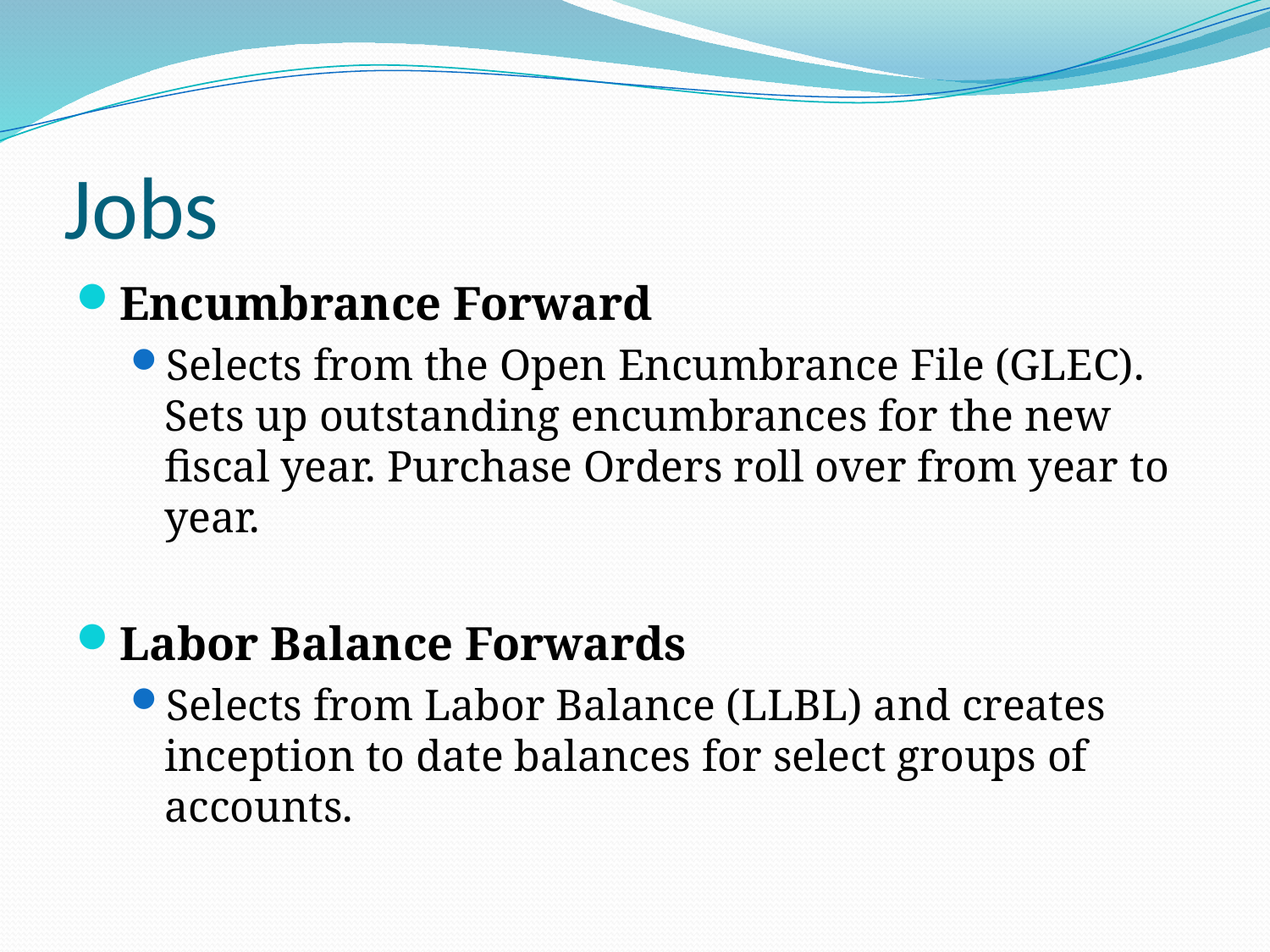

# Jobs
Encumbrance Forward
Selects from the Open Encumbrance File (GLEC).  Sets up outstanding encumbrances for the new fiscal year. Purchase Orders roll over from year to year.

Labor Balance Forwards
Selects from Labor Balance (LLBL) and creates inception to date balances for select groups of accounts.